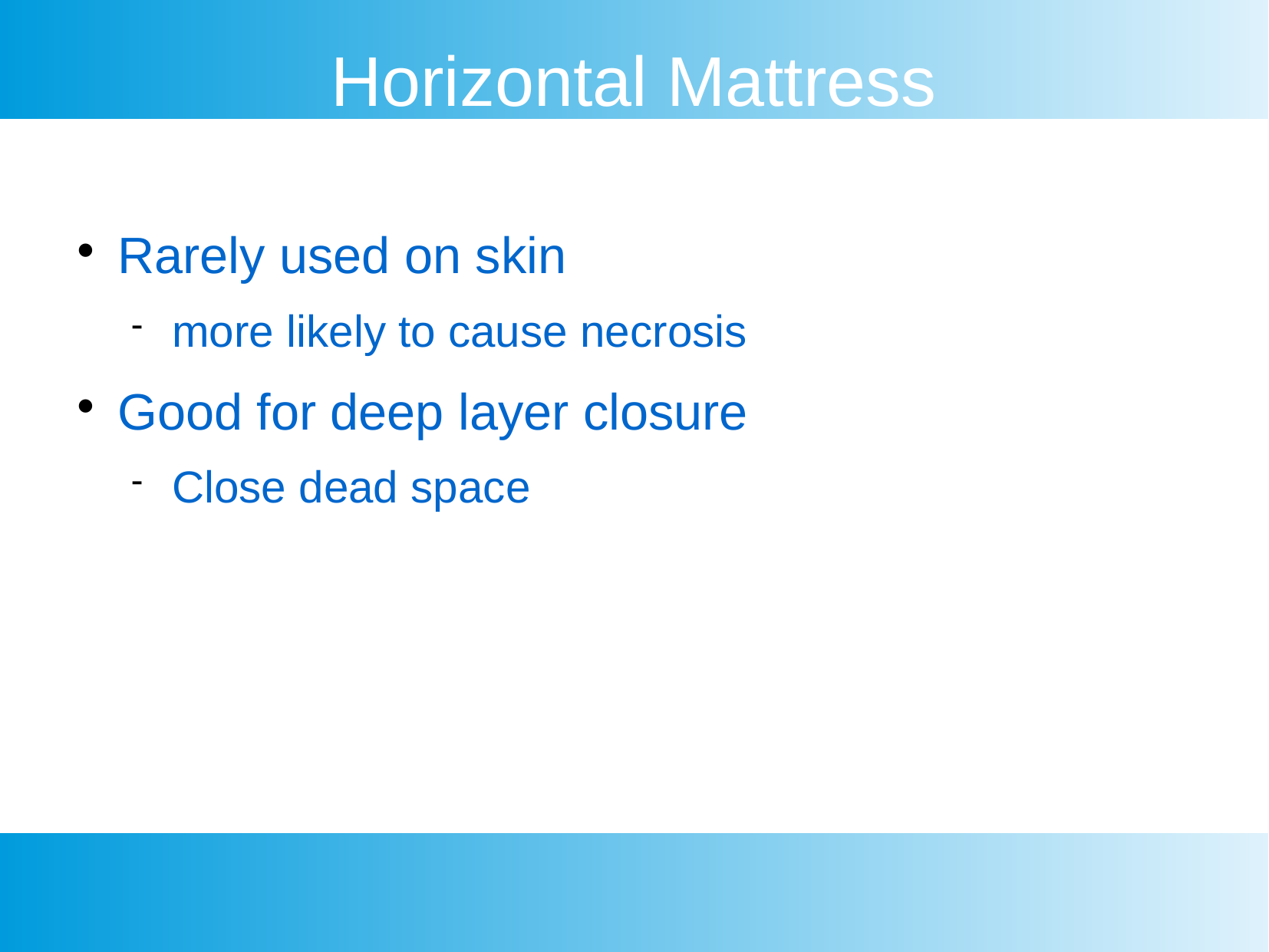

Horizontal Mattress
Rarely used on skin
more likely to cause necrosis
Good for deep layer closure
Close dead space